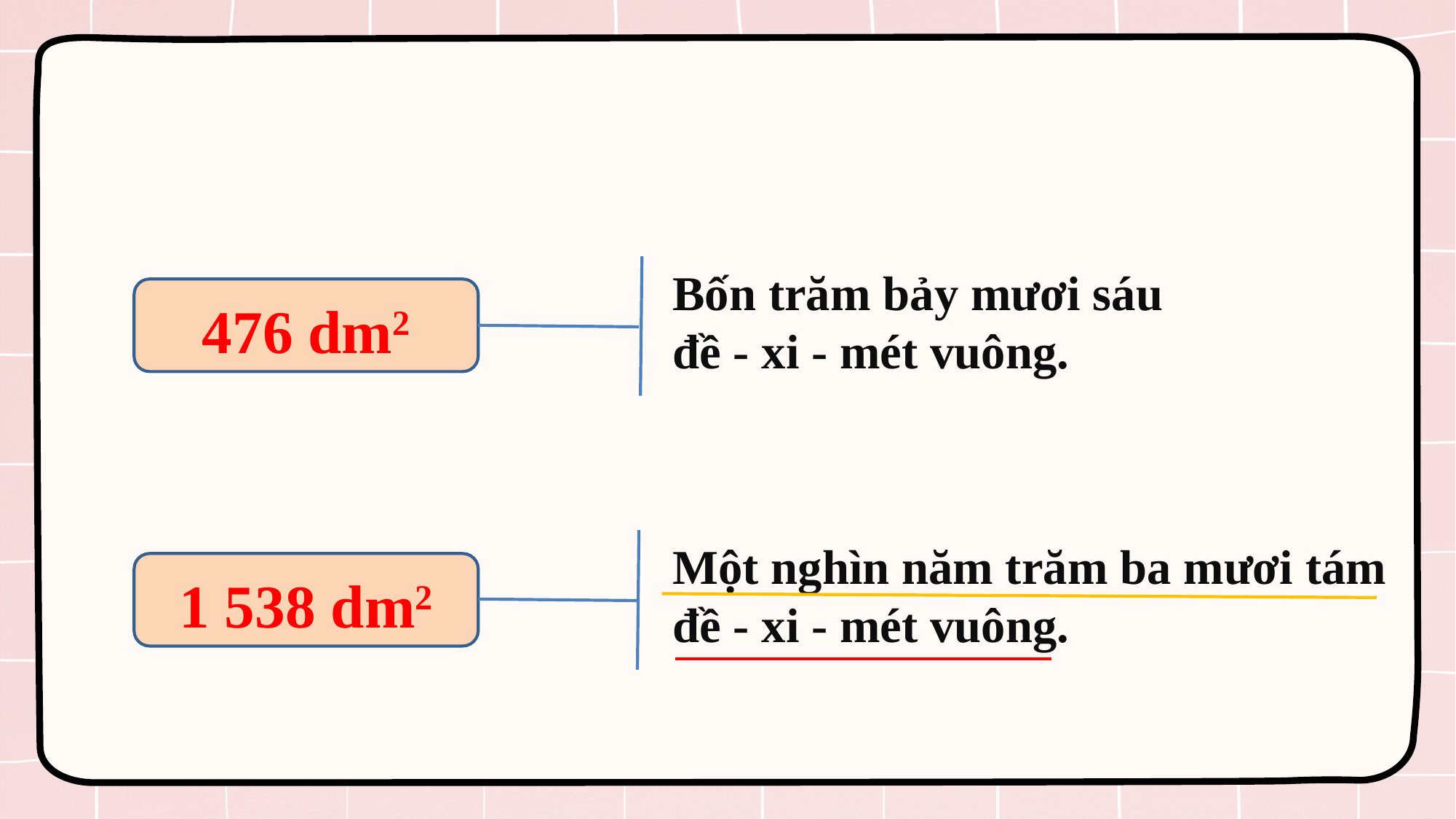

Bốn trăm bảy mươi sáu
đề - xi - mét vuông.

476 dm2
Một nghìn năm trăm ba mươi tám
đề - xi - mét vuông.

1 538 dm2